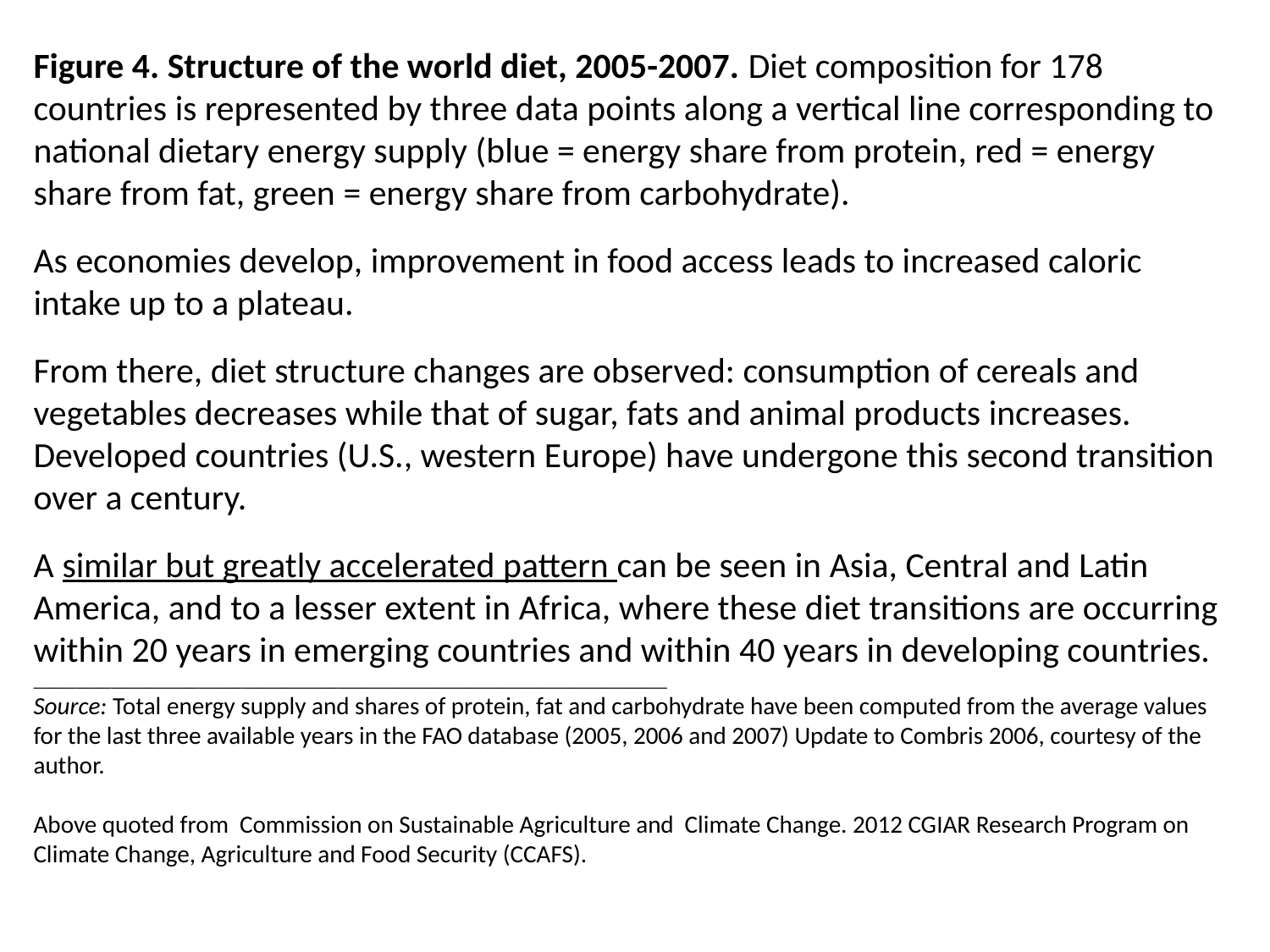

Figure 4. Structure of the world diet, 2005-2007. Diet composition for 178 countries is represented by three data points along a vertical line corresponding to national dietary energy supply (blue = energy share from protein, red = energy share from fat, green = energy share from carbohydrate).

As economies develop, improvement in food access leads to increased caloric intake up to a plateau.

From there, diet structure changes are observed: consumption of cereals and vegetables decreases while that of sugar, fats and animal products increases. Developed countries (U.S., western Europe) have undergone this second transition over a century.

A similar but greatly accelerated pattern can be seen in Asia, Central and Latin America, and to a lesser extent in Africa, where these diet transitions are occurring within 20 years in emerging countries and within 40 years in developing countries.
_________________________________________________________________________
Source: Total energy supply and shares of protein, fat and carbohydrate have been computed from the average values for the last three available years in the FAO database (2005, 2006 and 2007) Update to Combris 2006, courtesy of the author.

Above quoted from  Commission on Sustainable Agriculture and  Climate Change. 2012 CGIAR Research Program on Climate Change, Agriculture and Food Security (CCAFS).